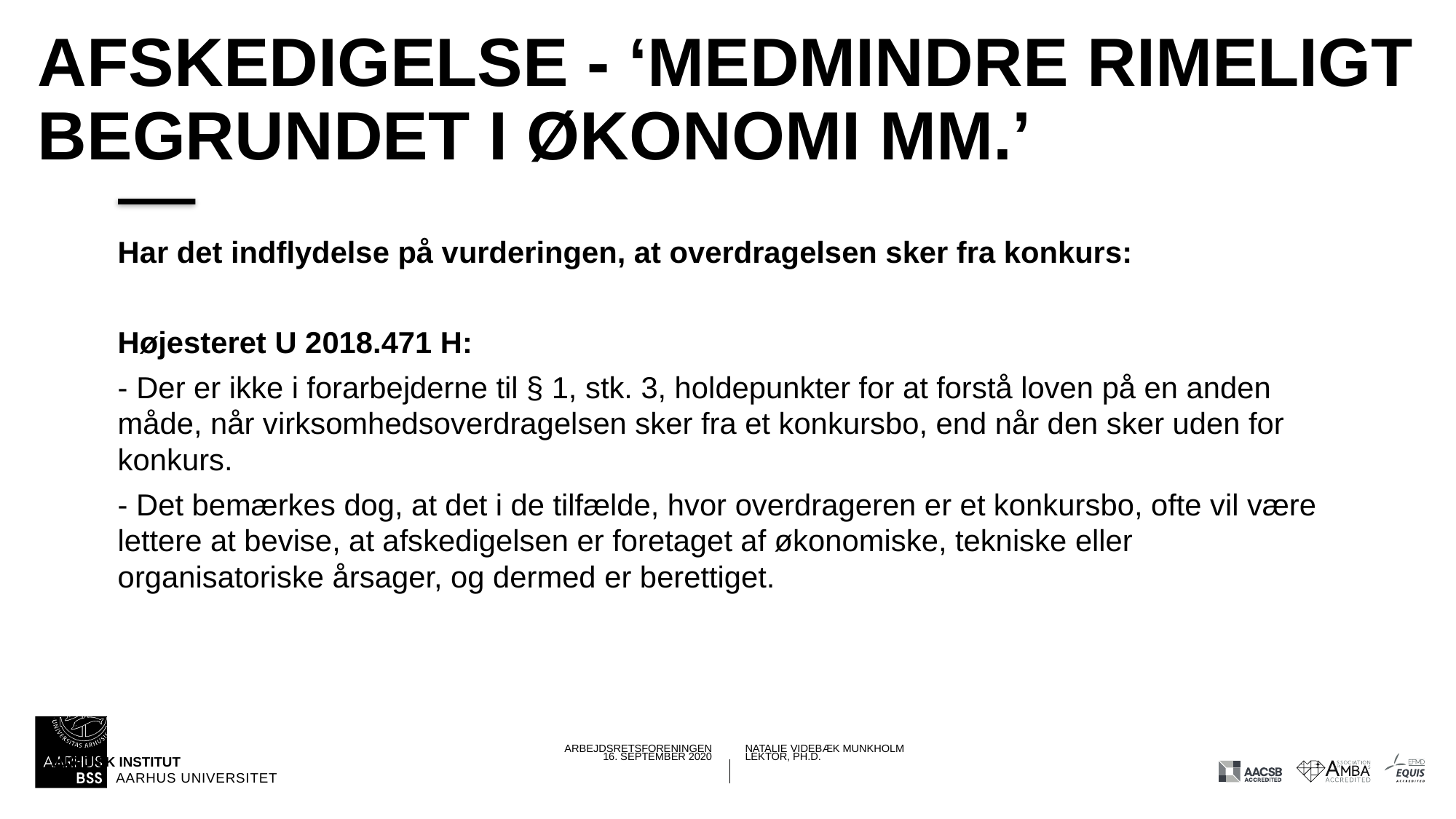

# Afskedigelse - ‘medmindre rimeligt begrundet I økonomi mm.’
Har det indflydelse på vurderingen, at overdragelsen sker fra konkurs:

Højesteret U 2018.471 H:
- Der er ikke i forarbejderne til § 1, stk. 3, holdepunkter for at forstå loven på en anden måde, når virksomhedsoverdragelsen sker fra et konkursbo, end når den sker uden for konkurs.
- Det bemærkes dog, at det i de tilfælde, hvor overdrageren er et konkursbo, ofte vil være lettere at bevise, at afskedigelsen er foretaget af økonomiske, tekniske eller organisatoriske årsager, og dermed er berettiget.

16.09.202016-09-2020